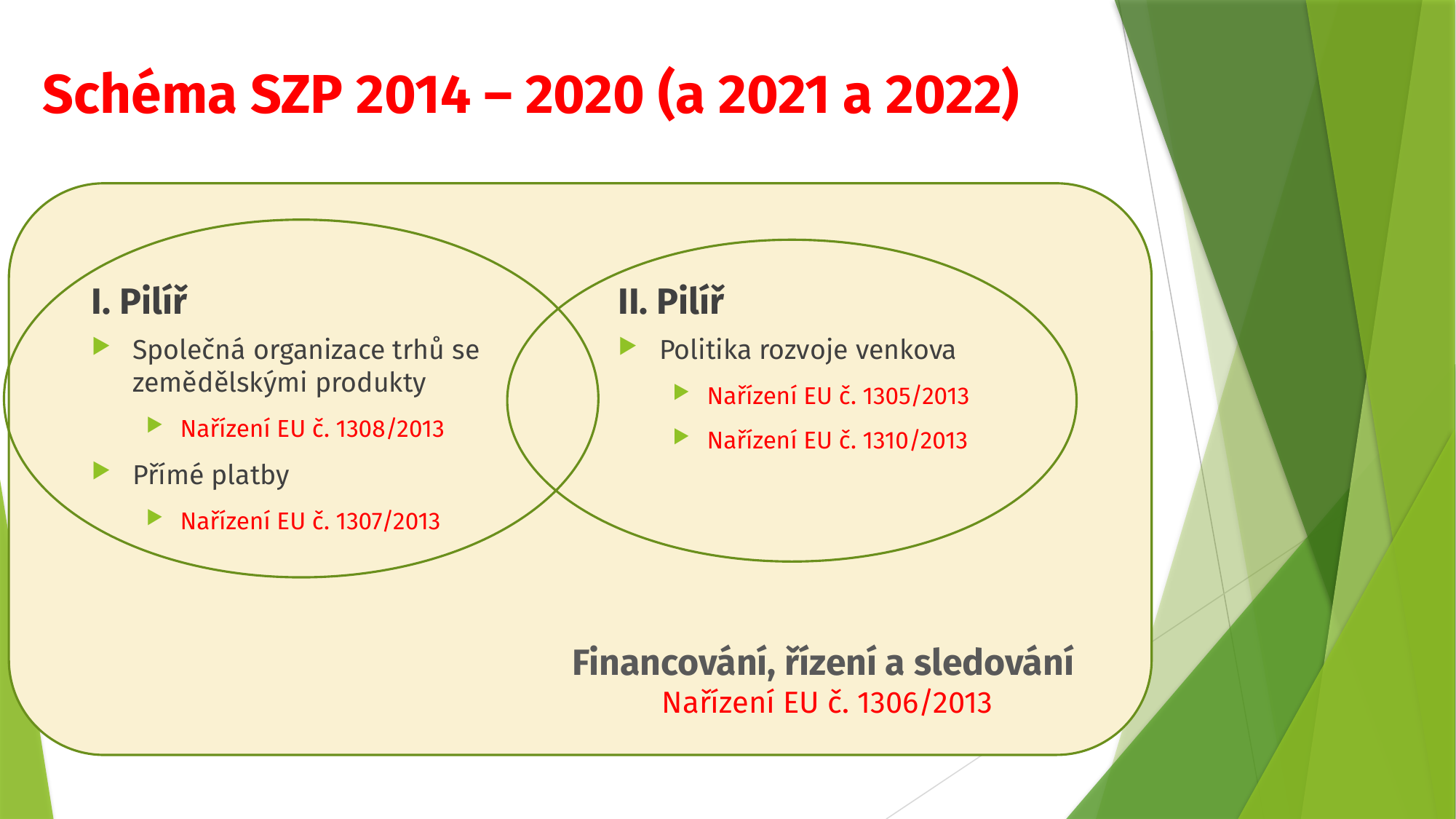

# Schéma SZP 2014 – 2020 (a 2021 a 2022)

I. Pilíř
II. Pilíř
Společná organizace trhů se zemědělskými produkty
Nařízení EU č. 1308/2013
Přímé platby
Nařízení EU č. 1307/2013
Politika rozvoje venkova
Nařízení EU č. 1305/2013
Nařízení EU č. 1310/2013
Financování, řízení a sledování
Nařízení EU č. 1306/2013